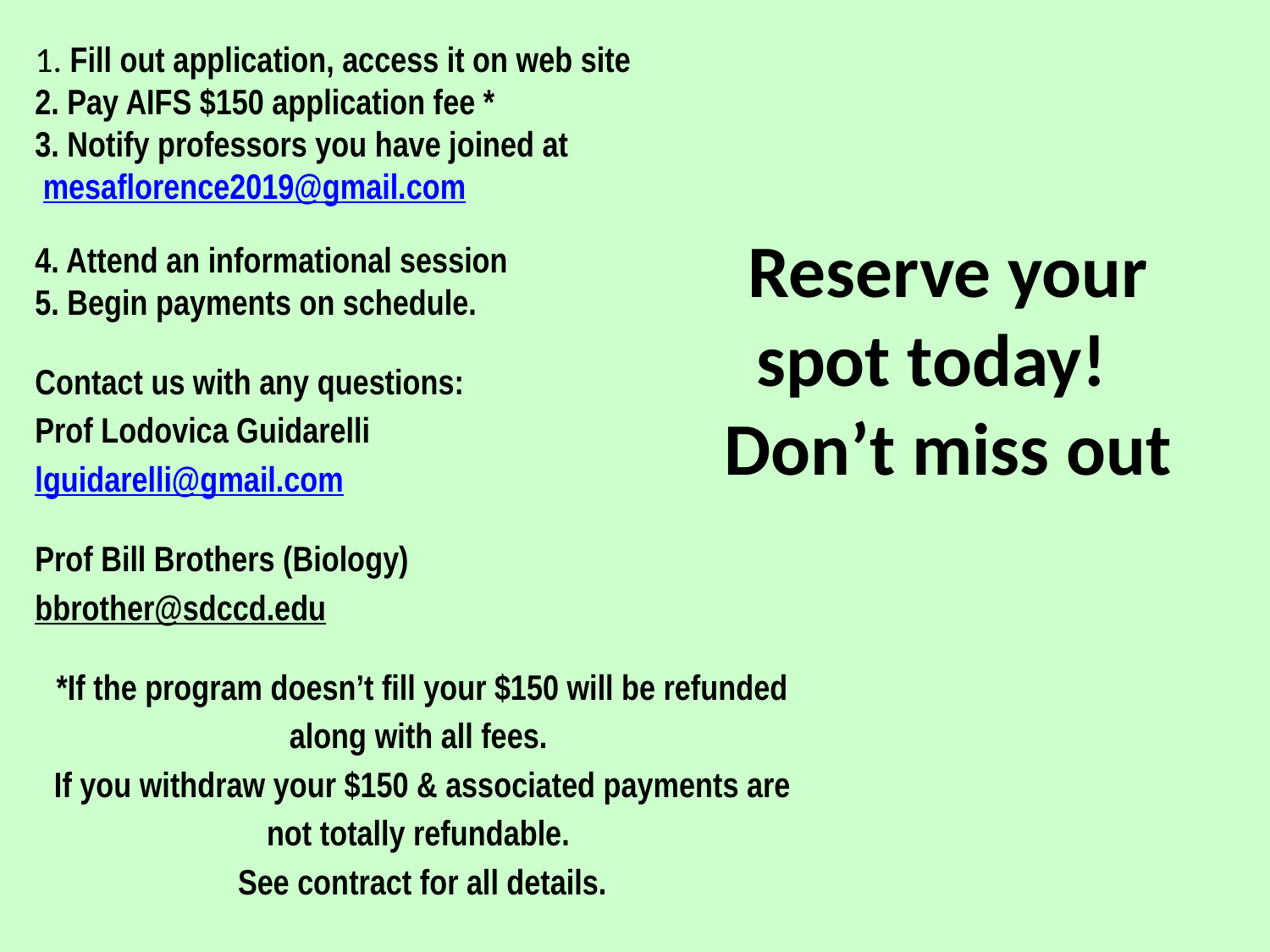

1. Fill out application, access it on web site
2. Pay AIFS $150 application fee *
3. Notify professors you have joined at
 mesaflorence2019@gmail.com
4. Attend an informational session
5. Begin payments on schedule.
Contact us with any questions:
Prof Lodovica Guidarelli
lguidarelli@gmail.com
Prof Bill Brothers (Biology)
bbrother@sdccd.edu
*If the program doesn’t fill your $150 will be refunded along with all fees.
If you withdraw your $150 & associated payments are not totally refundable.
See contract for all details.
 Reserve your spot today!
 Don’t miss out